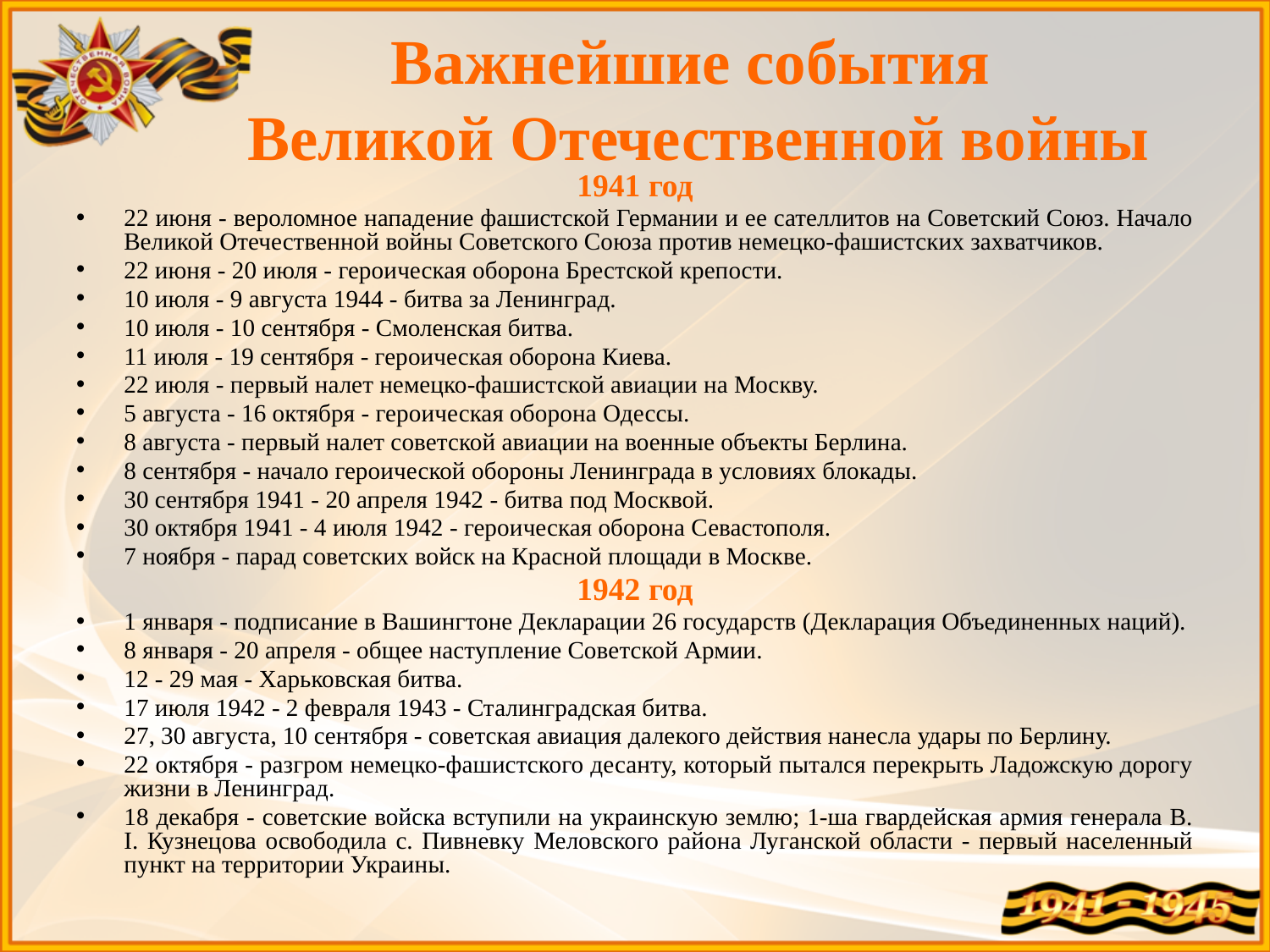

# Важнейшие события Великой Отечественной войны
1941 год
22 июня - вероломное нападение фашистской Германии и ее сателлитов на Советский Союз. Начало Великой Отечественной войны Советского Союза против немецко-фашистских захватчиков.
22 июня - 20 июля - героическая оборона Брестской крепости.
10 июля - 9 августа 1944 - битва за Ленинград.
10 июля - 10 сентября - Смоленская битва.
11 июля - 19 сентября - героическая оборона Киева.
22 июля - первый налет немецко-фашистской авиации на Москву.
5 августа - 16 октября - героическая оборона Одессы.
8 августа - первый налет советской авиации на военные объекты Берлина.
8 сентября - начало героической обороны Ленинграда в условиях блокады.
30 сентября 1941 - 20 апреля 1942 - битва под Москвой.
30 октября 1941 - 4 июля 1942 - героическая оборона Севастополя.
7 ноября - парад советских войск на Красной площади в Москве.
1942 год
1 января - подписание в Вашингтоне Декларации 26 государств (Декларация Объединенных наций).
8 января - 20 апреля - общее наступление Советской Армии.
12 - 29 мая - Харьковская битва.
17 июля 1942 - 2 февраля 1943 - Сталинградская битва.
27, 30 августа, 10 сентября - советская авиация далекого действия нанесла удары по Берлину.
22 октября - разгром немецко-фашистского десанту, который пытался перекрыть Ладожскую дорогу жизни в Ленинград.
18 декабря - советские войска вступили на украинскую землю; 1-ша гвардейская армия генерала В. І. Кузнецова освободила с. Пивневку Меловского района Луганской области - первый населенный пункт на территории Украины.